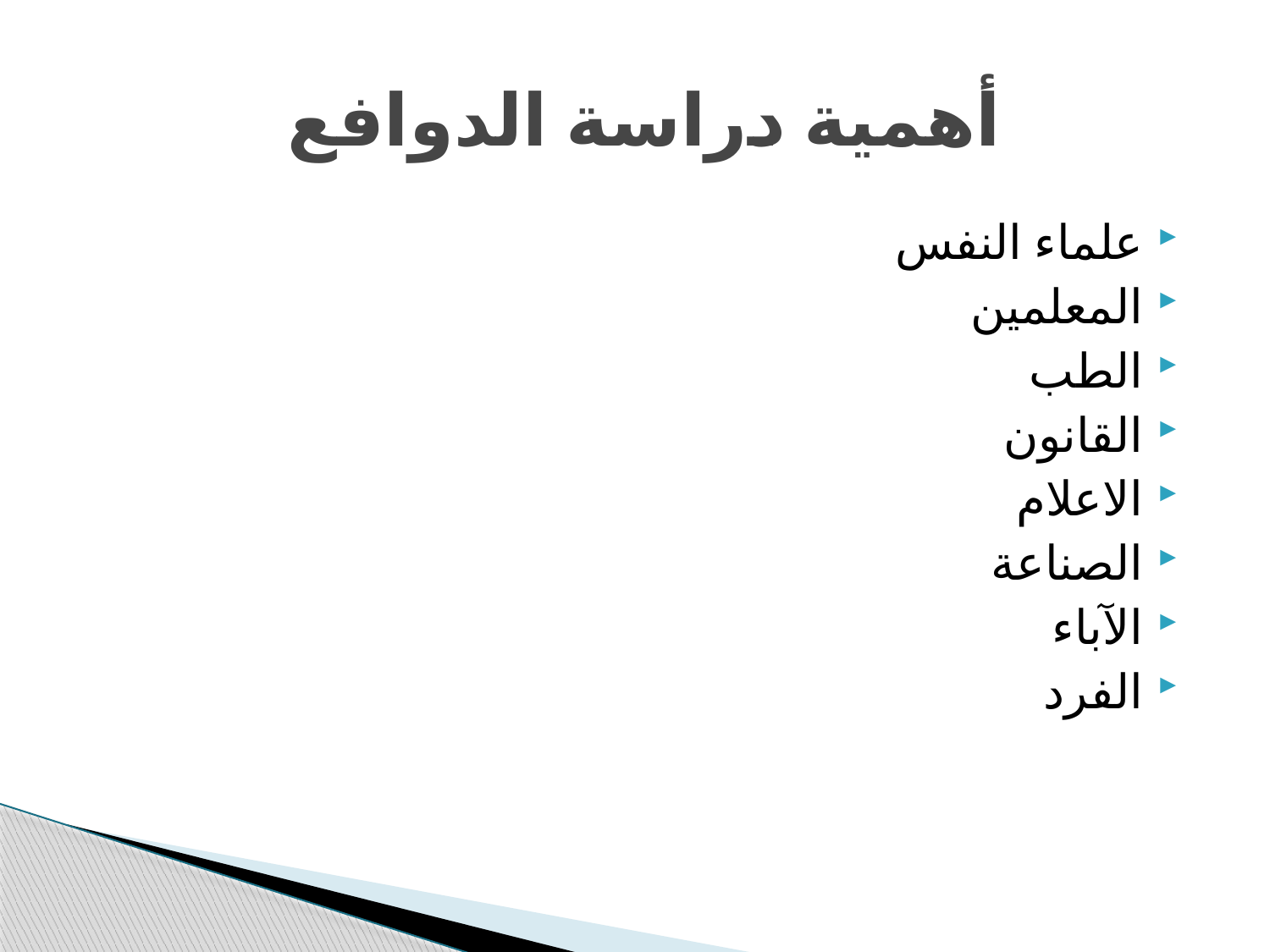

# أهمية دراسة الدوافع
علماء النفس
المعلمين
الطب
القانون
الاعلام
الصناعة
الآباء
الفرد